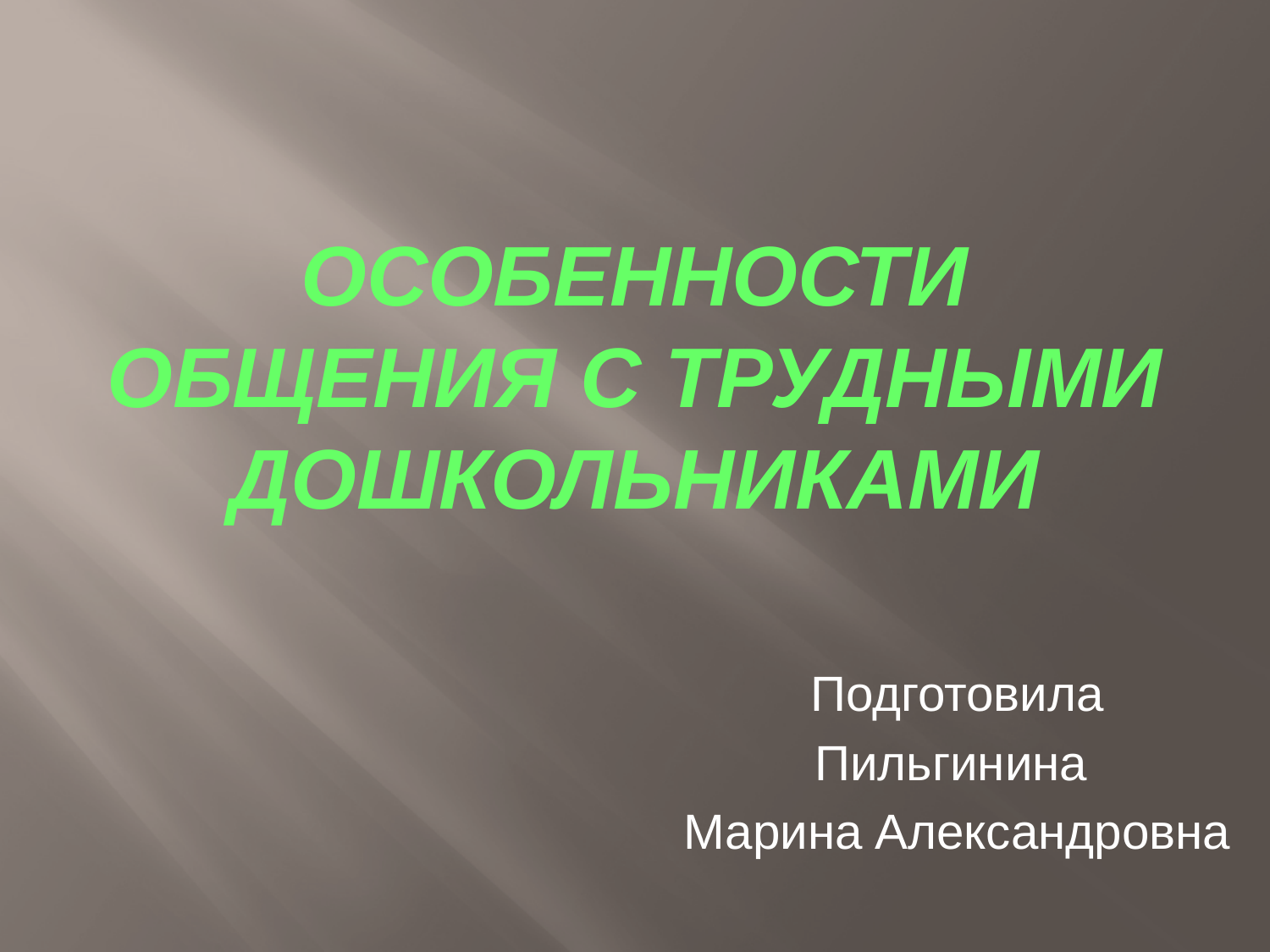

# Особенности общения с трудными дошкольниками
Подготовила
Пильгинина
Марина Александровна